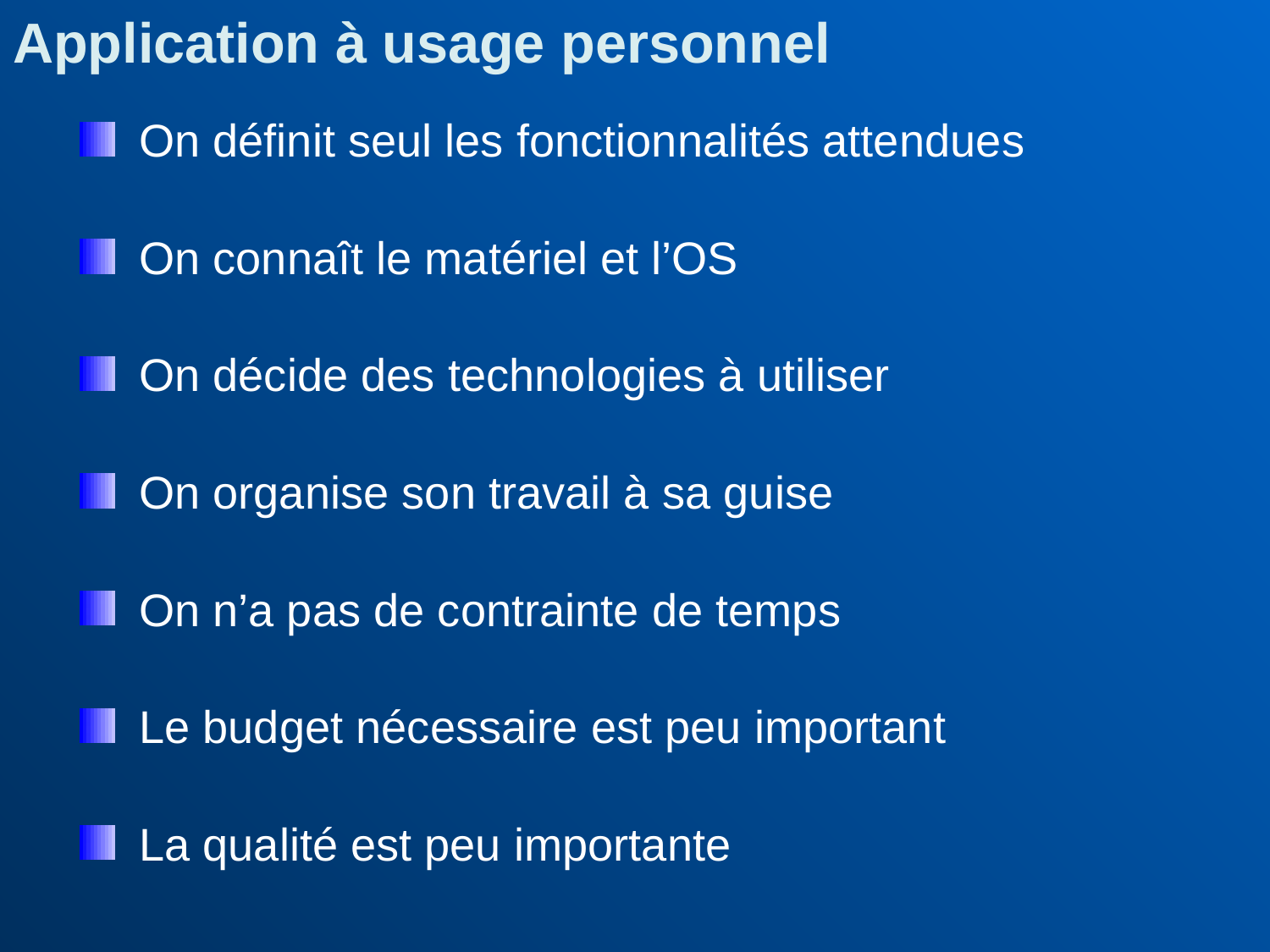

Application à usage personnel
On définit seul les fonctionnalités attendues

On connaît le matériel et l’OS

On décide des technologies à utiliser

On organise son travail à sa guise

On n’a pas de contrainte de temps

Le budget nécessaire est peu important

La qualité est peu importante